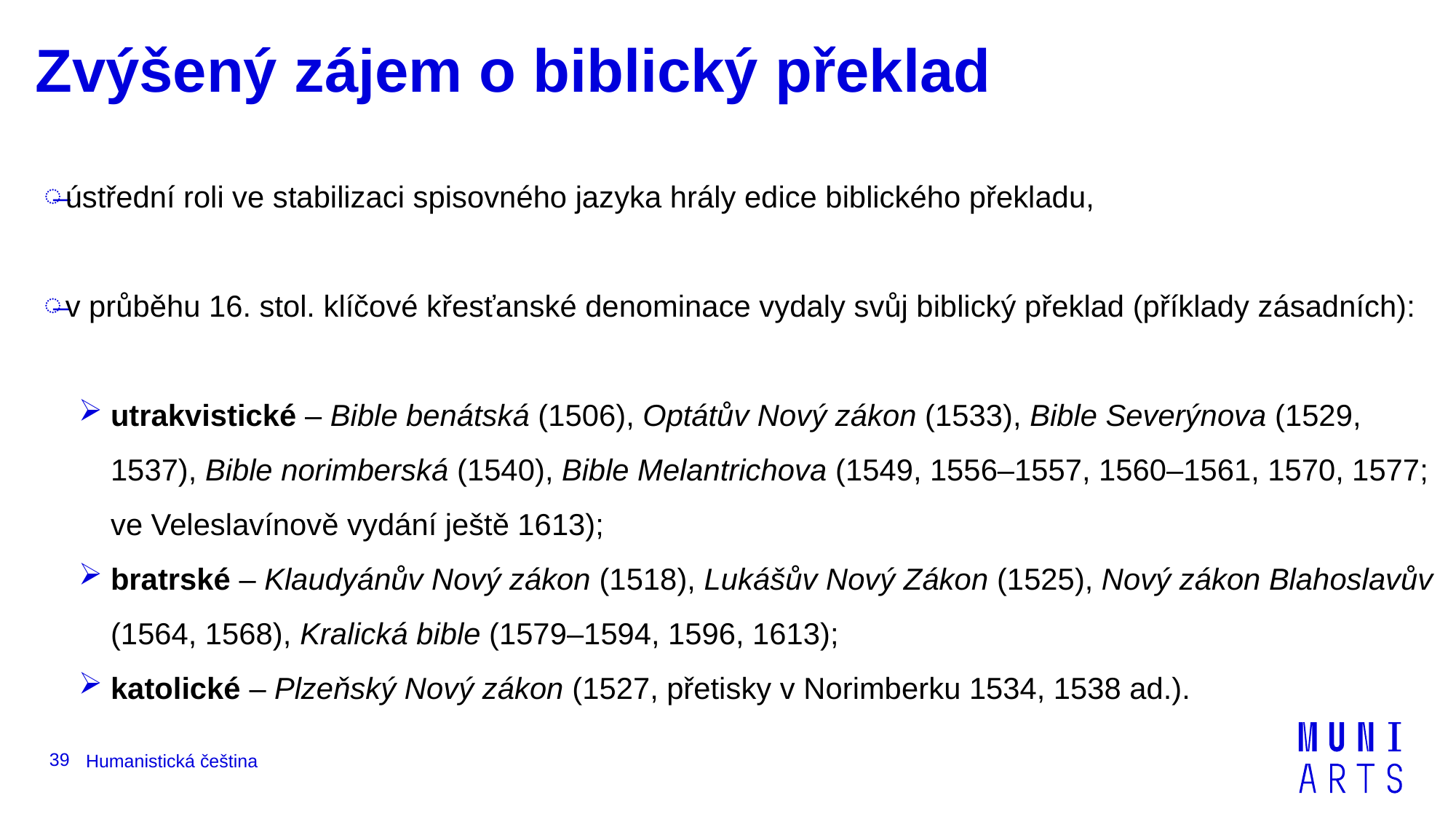

# Zvýšený zájem o biblický překlad
ústřední roli ve stabilizaci spisovného jazyka hrály edice biblického překladu,

v průběhu 16. stol. klíčové křesťanské denominace vydaly svůj biblický překlad (příklady zásadních):

utrakvistické – Bible benátská (1506), Optátův Nový zákon (1533), Bible Severýnova (1529, 1537), Bible norimberská (1540), Bible Melantrichova (1549, 1556‒1557, 1560‒1561, 1570, 1577; ve Veleslavínově vydání ještě 1613);
bratrské – Klaudyánův Nový zákon (1518), Lukášův Nový Zákon (1525), Nový zákon Blahoslavův (1564, 1568), Kralická bible (1579‒1594, 1596, 1613);
katolické – Plzeňský Nový zákon (1527, přetisky v Norimberku 1534, 1538 ad.).
39
Humanistická čeština